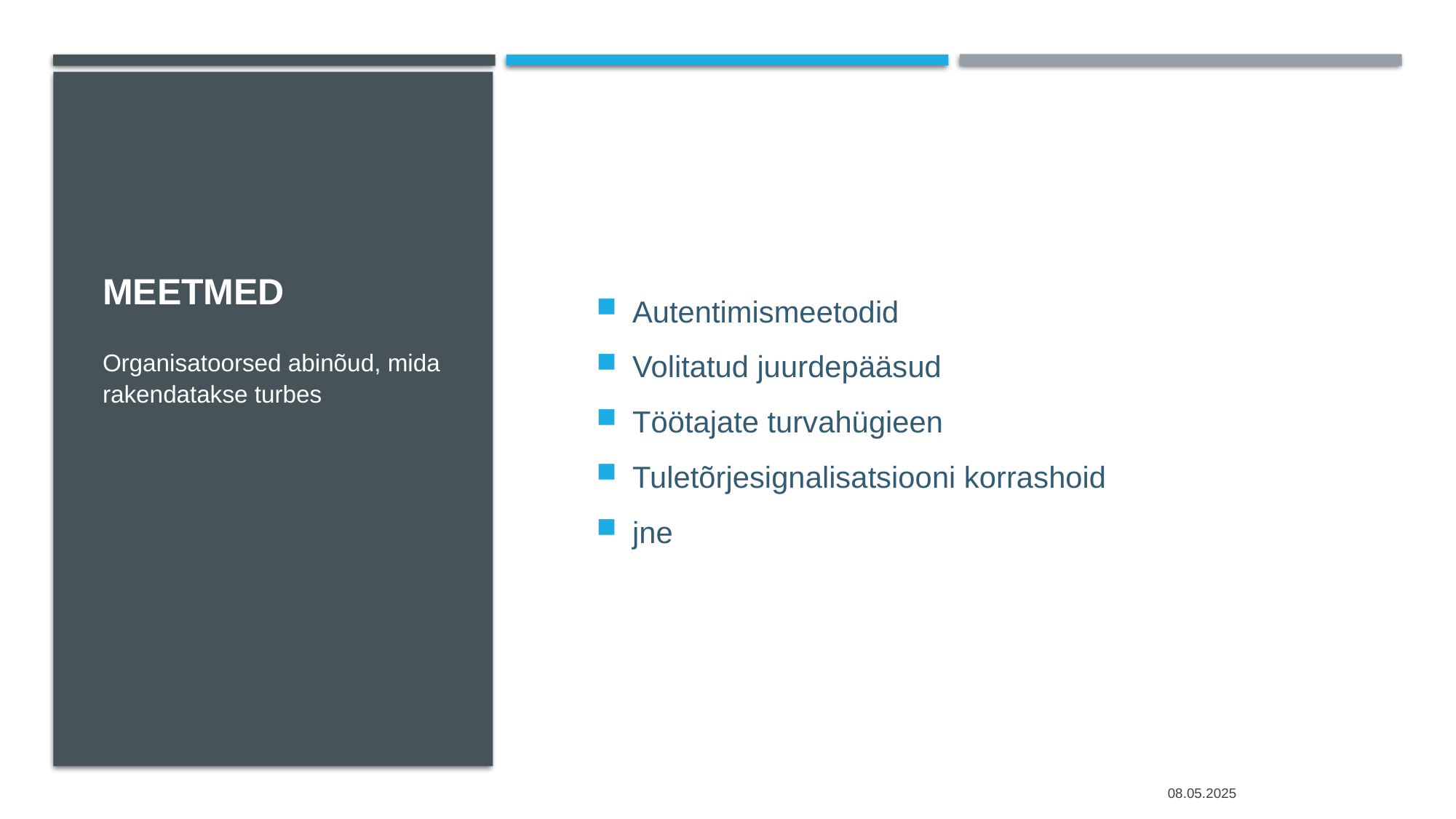

# Meetmed
Autentimismeetodid
Volitatud juurdepääsud
Töötajate turvahügieen
Tuletõrjesignalisatsiooni korrashoid
jne
Organisatoorsed abinõud, mida rakendatakse turbes
08.05.2025